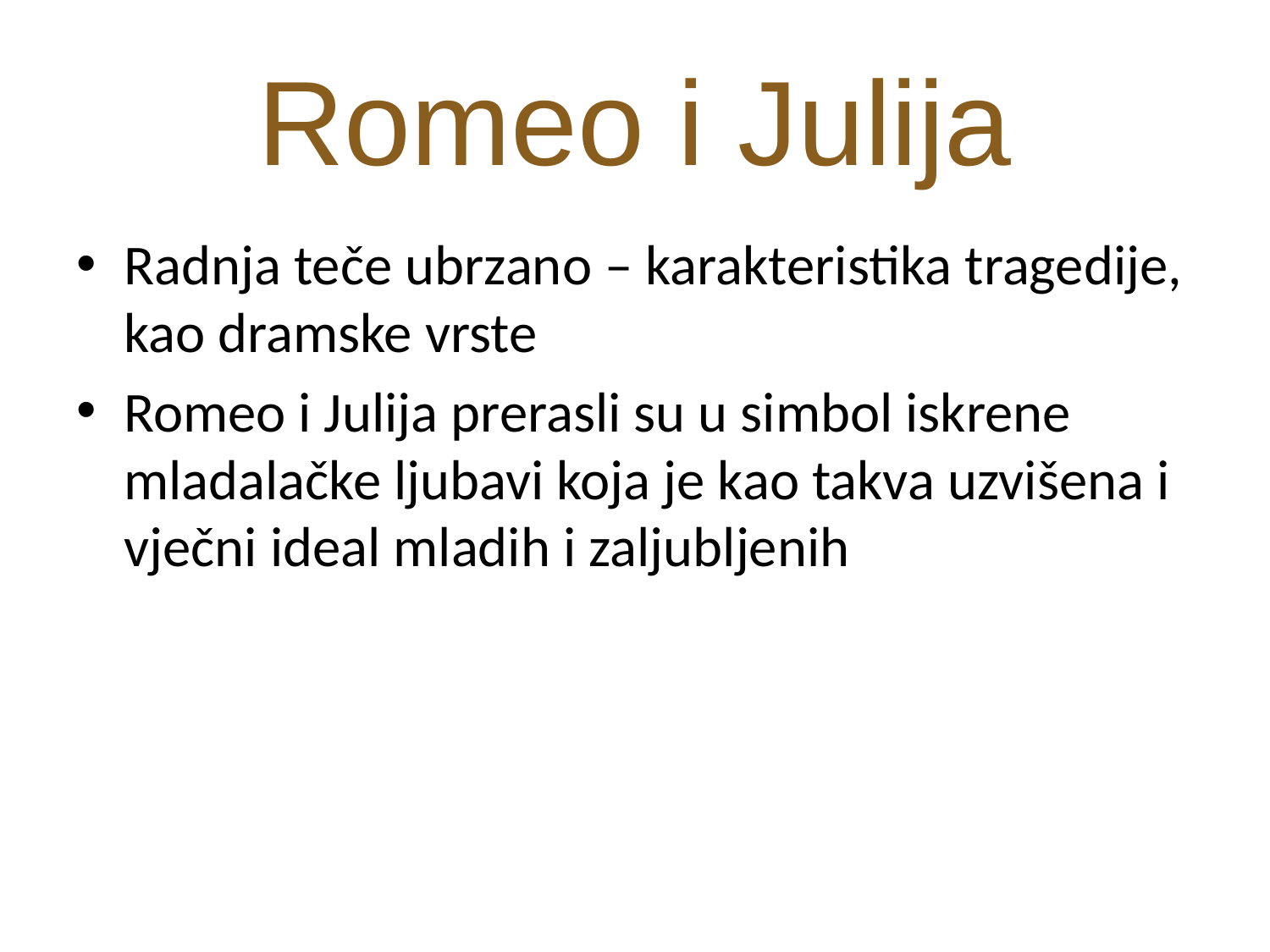

# Romeo i Julija
Radnja teče ubrzano – karakteristika tragedije, kao dramske vrste
Romeo i Julija prerasli su u simbol iskrene mladalačke ljubavi koja je kao takva uzvišena i vječni ideal mladih i zaljubljenih